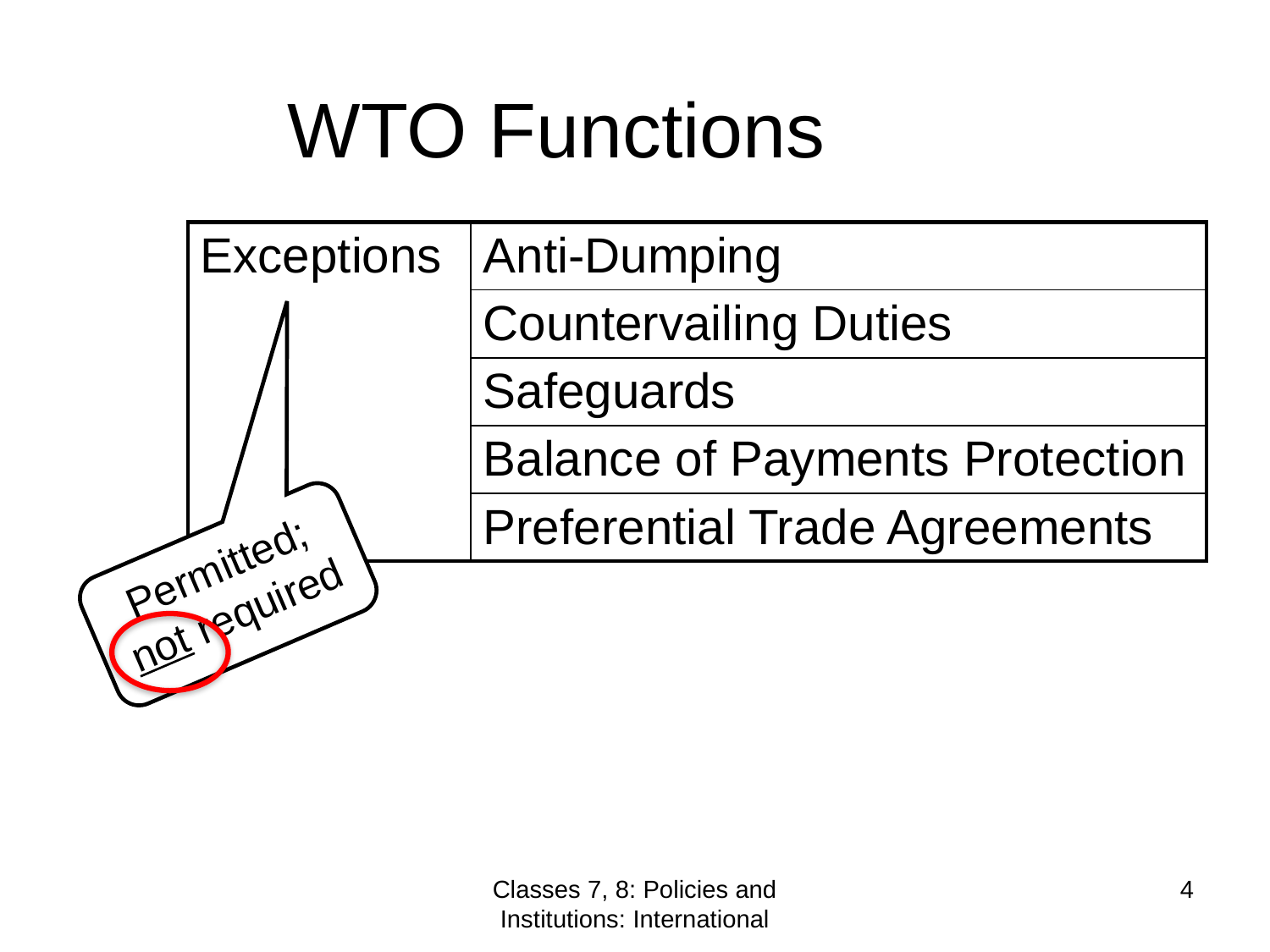

# WTO Functions
| Exceptions | Anti-Dumping |
| --- | --- |
|  | Countervailing Duties |
|  | Safeguards |
|  | Balance of Payments Protection |
|  | Preferential Trade Agreements |
Permitted; not required

Classes 7, 8: Policies and Institutions: International
4